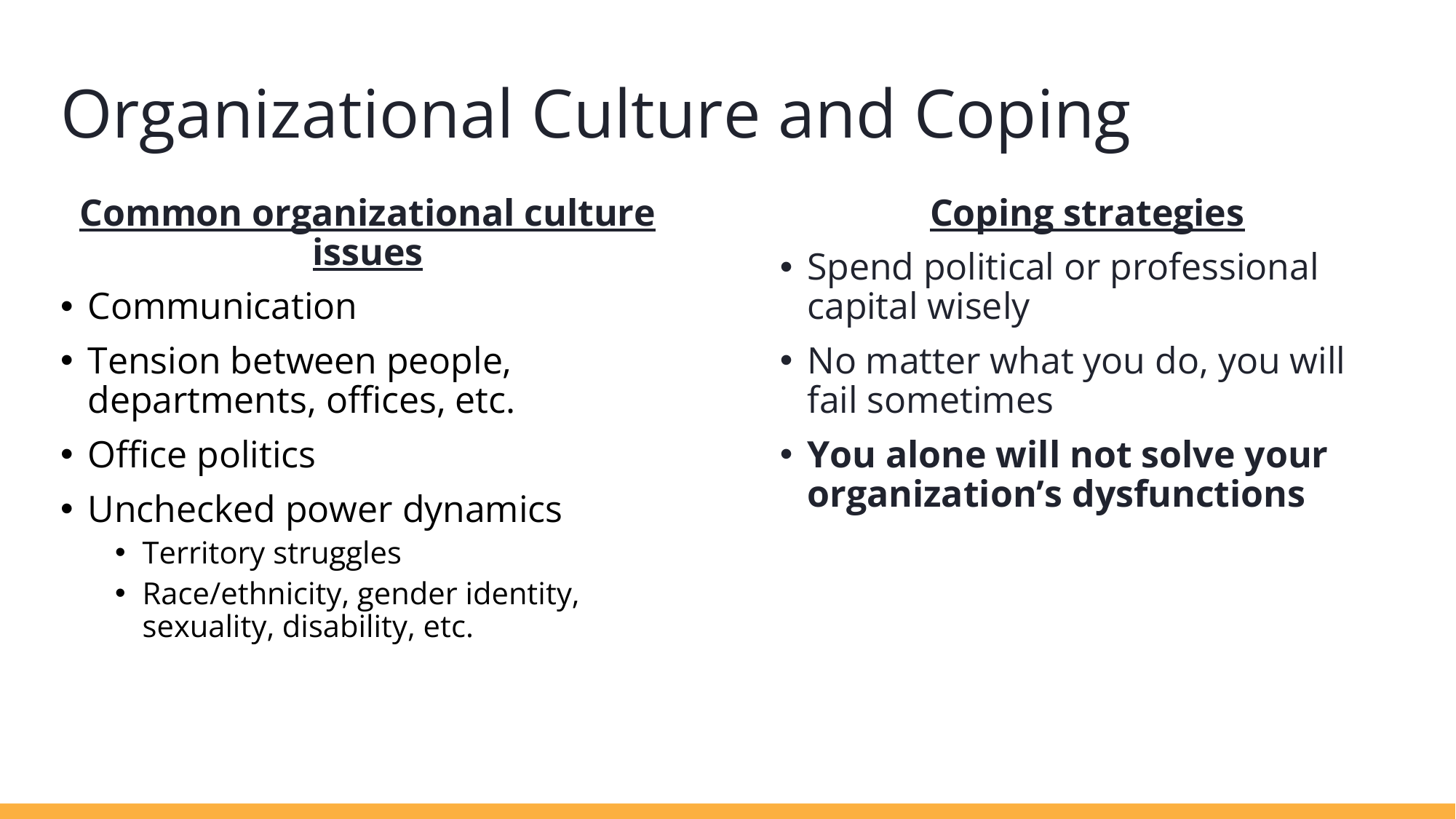

# Organizational Culture and Coping
Common organizational culture issues
Communication
Tension between people, departments, offices, etc.
Office politics
Unchecked power dynamics
Territory struggles
Race/ethnicity, gender identity, sexuality, disability, etc.
Coping strategies
Spend political or professional capital wisely
No matter what you do, you will fail sometimes
You alone will not solve your organization’s dysfunctions